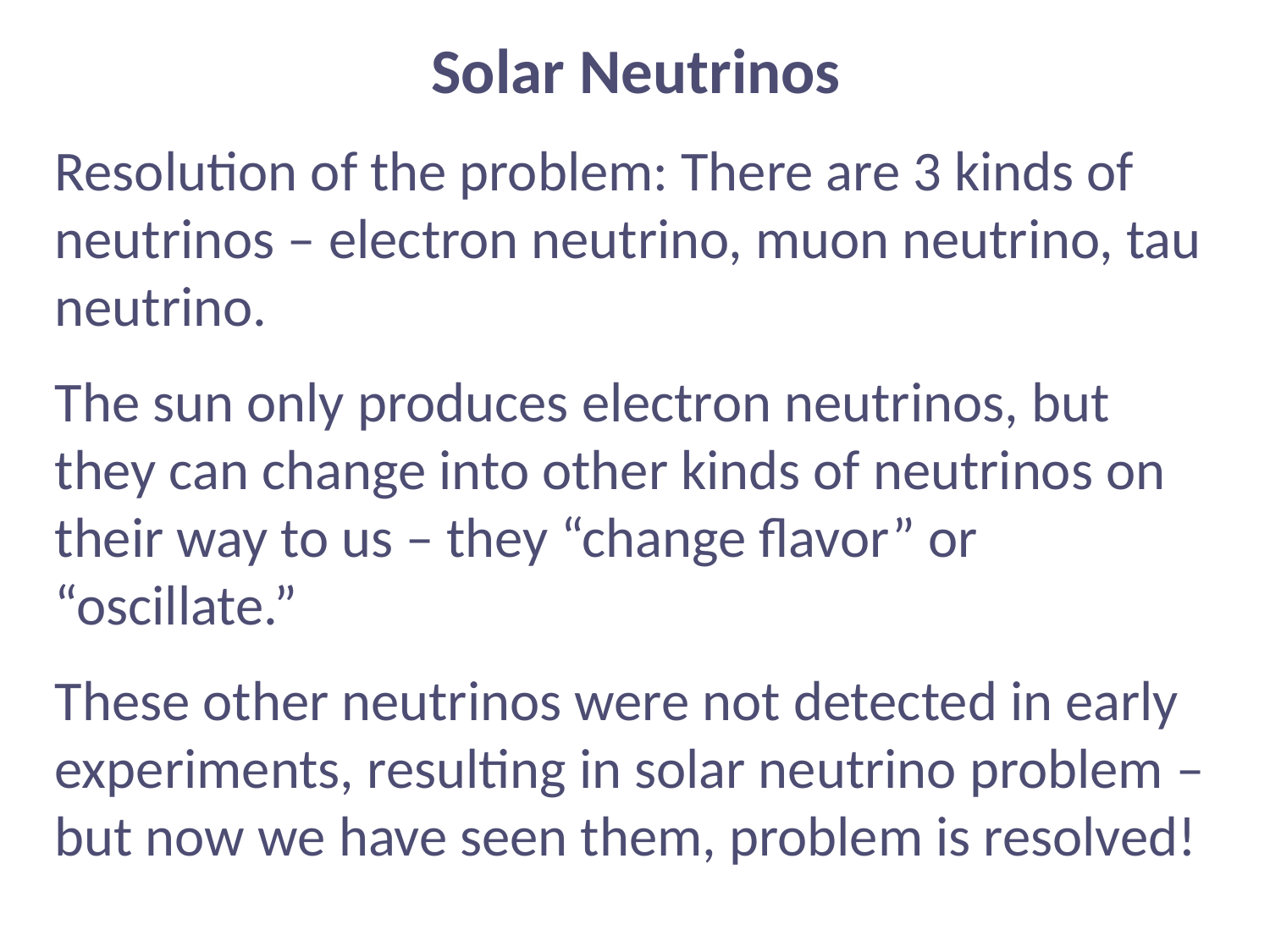

Solar Neutrinos
Resolution of the problem: There are 3 kinds of neutrinos – electron neutrino, muon neutrino, tau neutrino.
The sun only produces electron neutrinos, but they can change into other kinds of neutrinos on their way to us – they “change flavor” or “oscillate.”
These other neutrinos were not detected in early experiments, resulting in solar neutrino problem – but now we have seen them, problem is resolved!